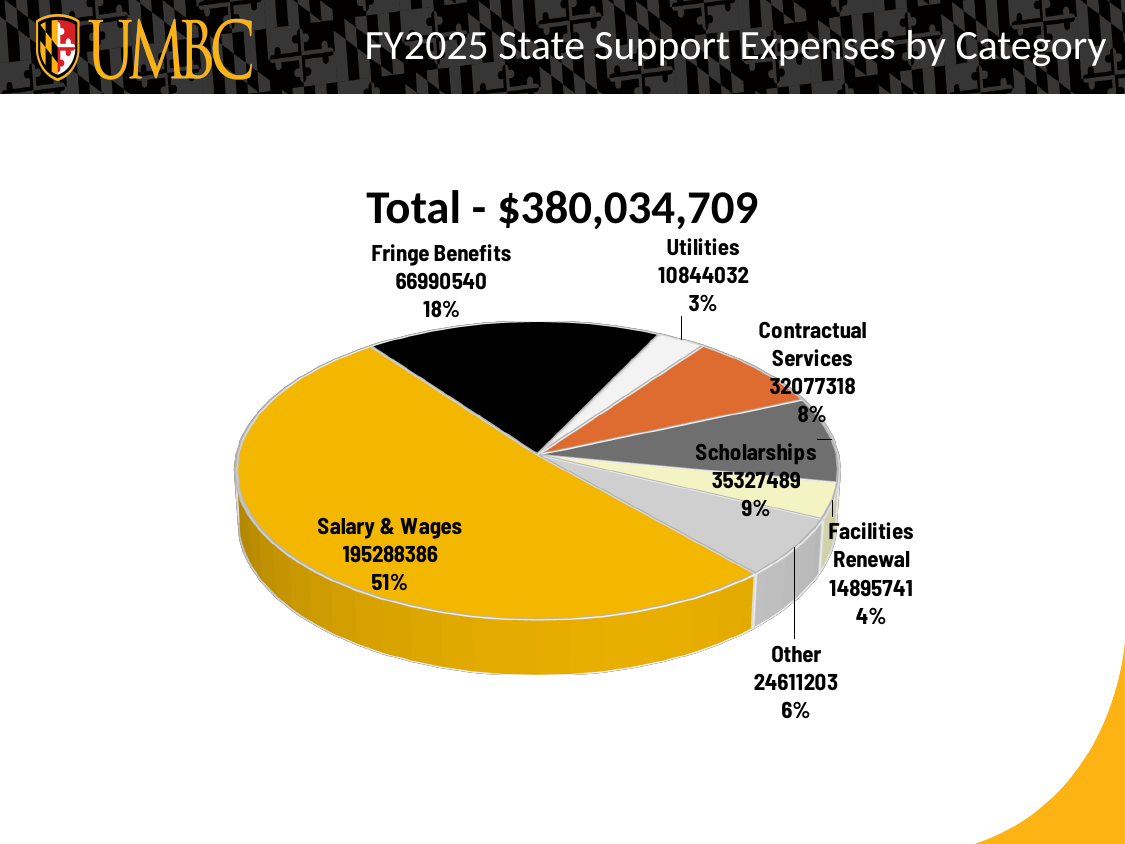

FY2025 State Support Expenses by Category

FY25 State Support Expenses by Category
Total - $380,034,709

[unsupported chart]